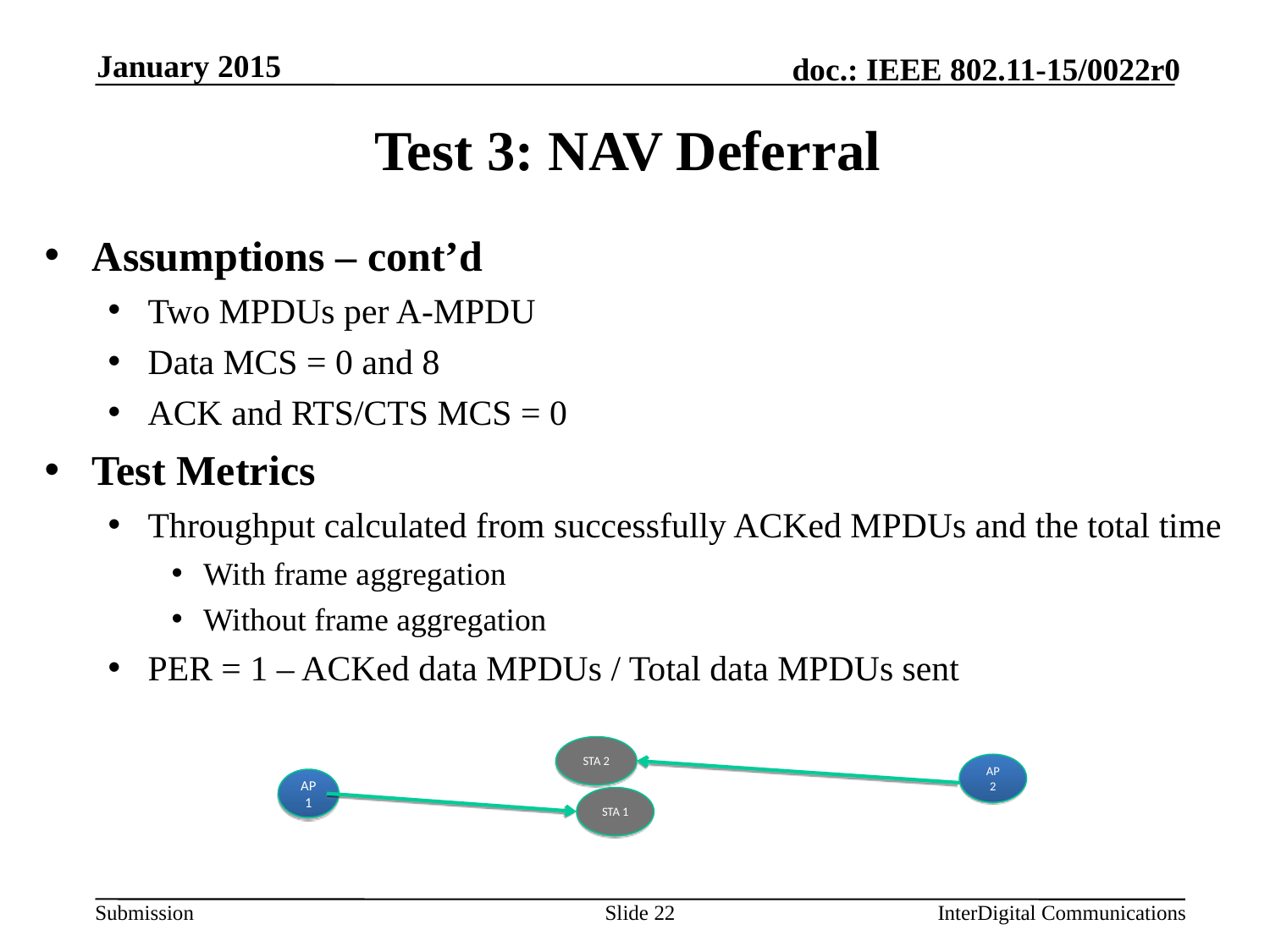

January 2015
# Test 3: NAV Deferral
Assumptions – cont’d
Two MPDUs per A-MPDU
Data MCS = 0 and 8
ACK and RTS/CTS MCS = 0
Test Metrics
Throughput calculated from successfully ACKed MPDUs and the total time
With frame aggregation
Without frame aggregation
PER = 1 – ACKed data MPDUs / Total data MPDUs sent

STA 2

AP 2
AP1
STA 1
Slide 22
InterDigital Communications